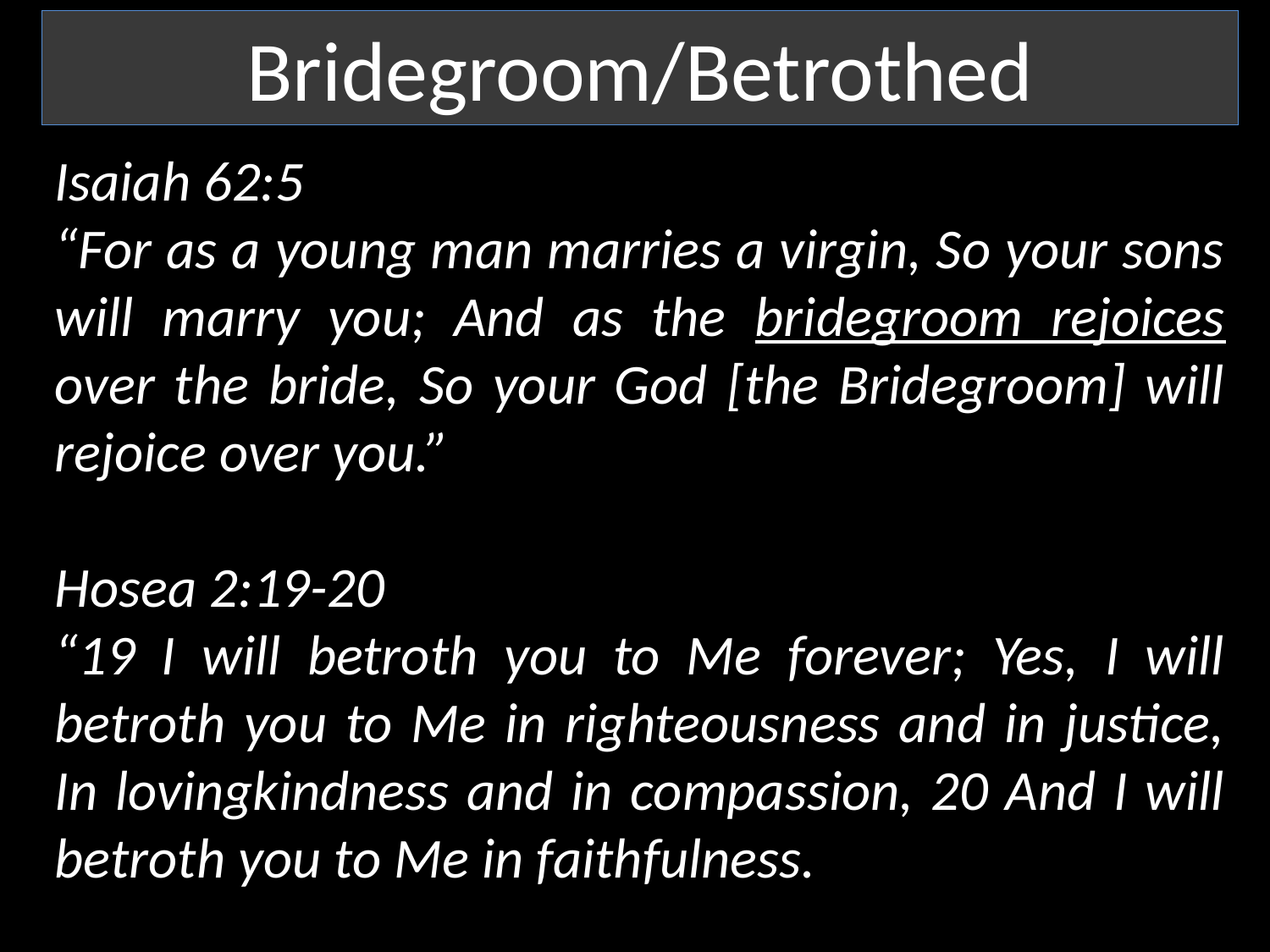

Bridegroom/Betrothed
Isaiah 62:5
“For as a young man marries a virgin, So your sons will marry you; And as the bridegroom rejoices over the bride, So your God [the Bridegroom] will rejoice over you.”

Hosea 2:19-20
“19 I will betroth you to Me forever; Yes, I will betroth you to Me in righteousness and in justice, In lovingkindness and in compassion, 20 And I will betroth you to Me in faithfulness.